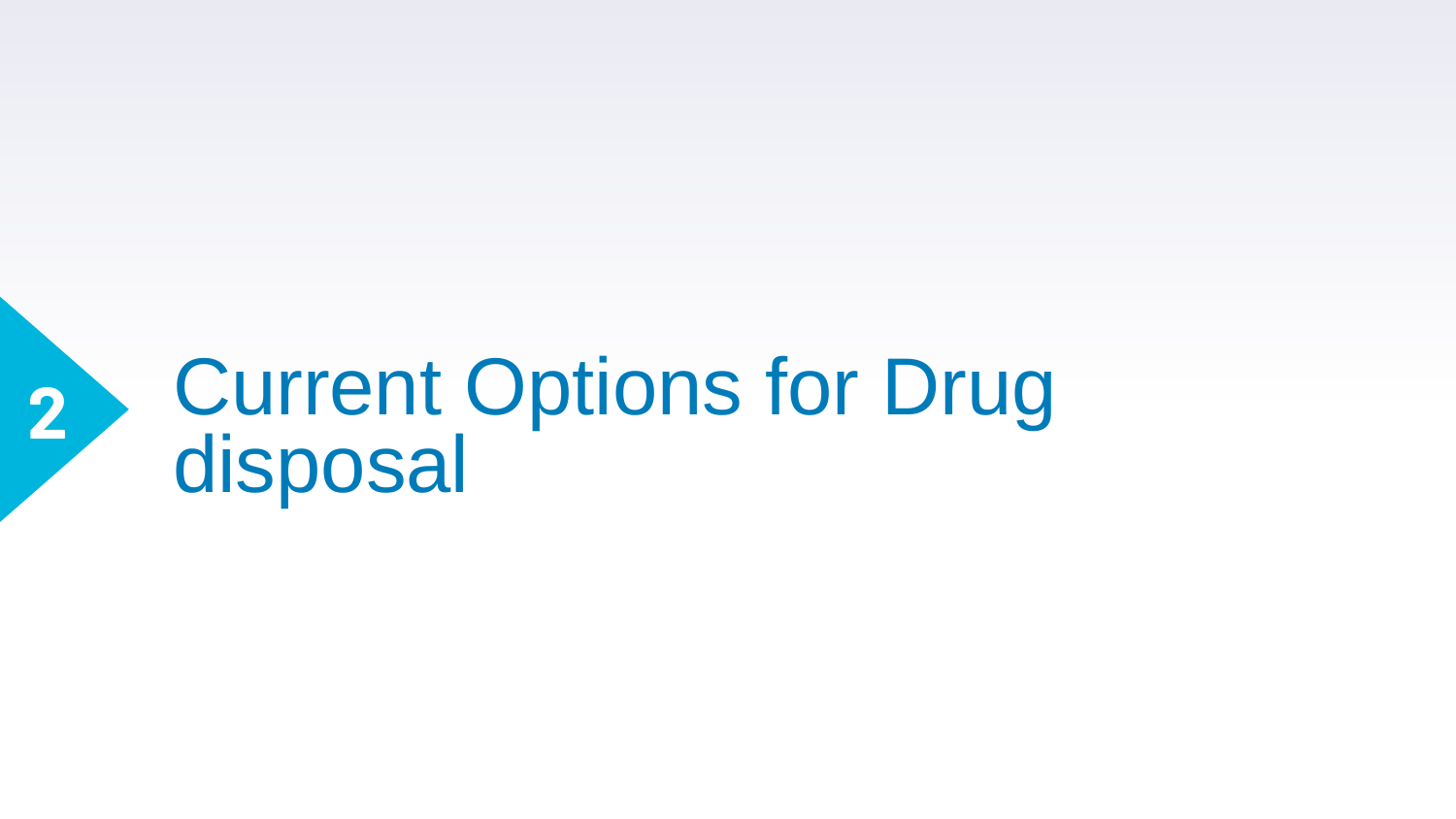

2
# Current Options for Drug disposal